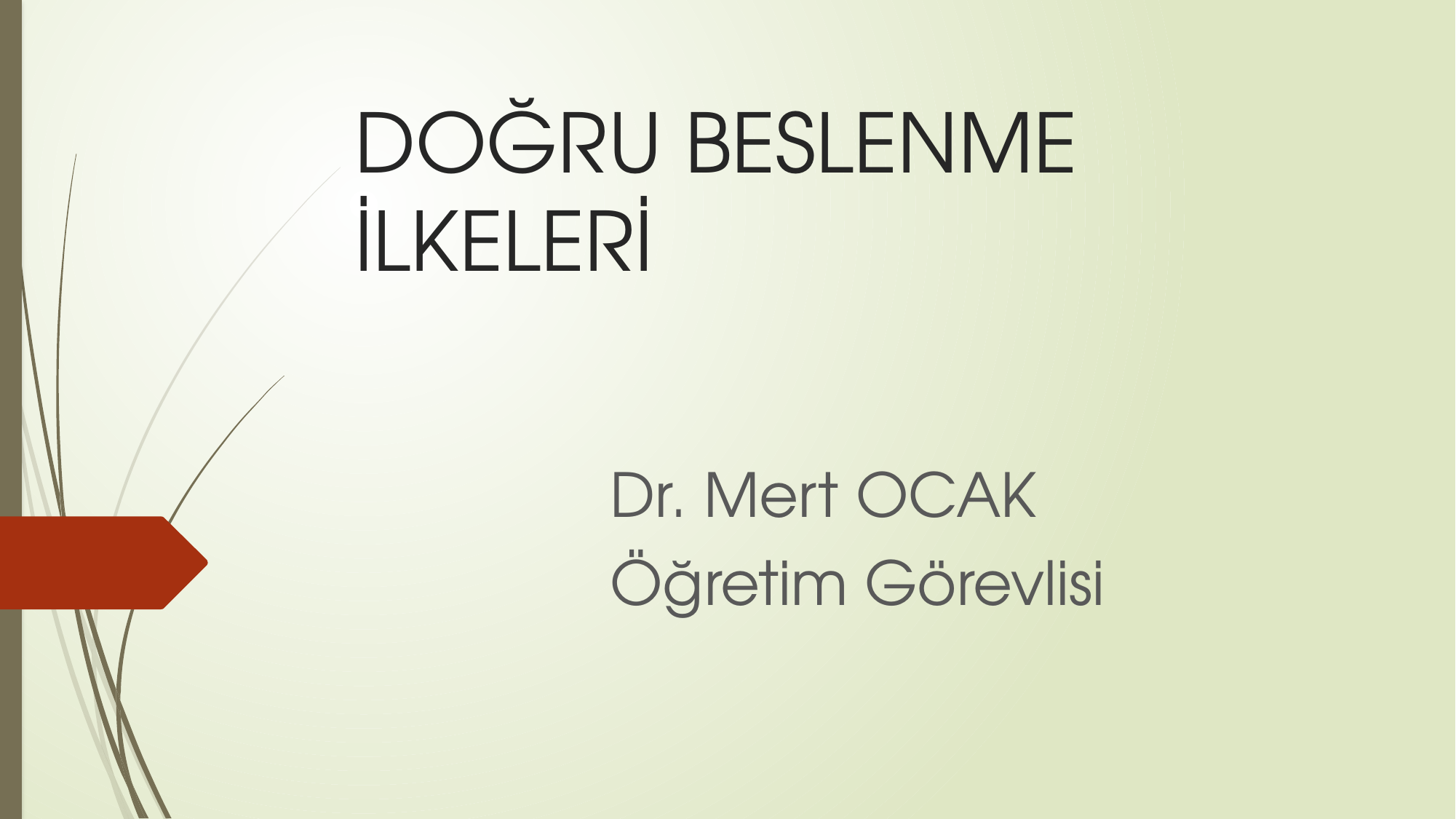

# DOĞRU BESLENME İLKELERİ
Dr. Mert OCAK
Öğretim Görevlisi